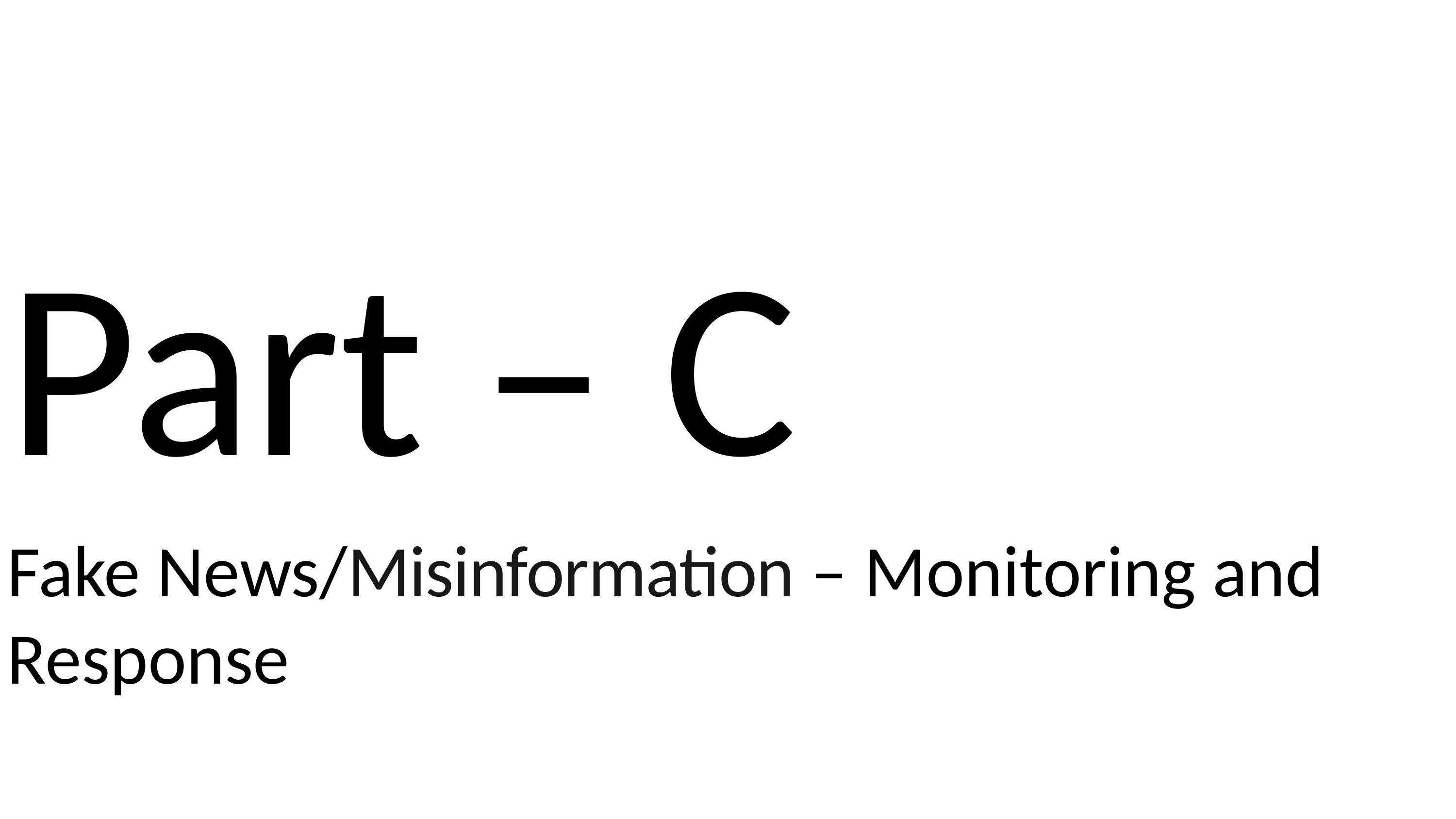

Part – C
Fake News/Misinformation – Monitoring and Response